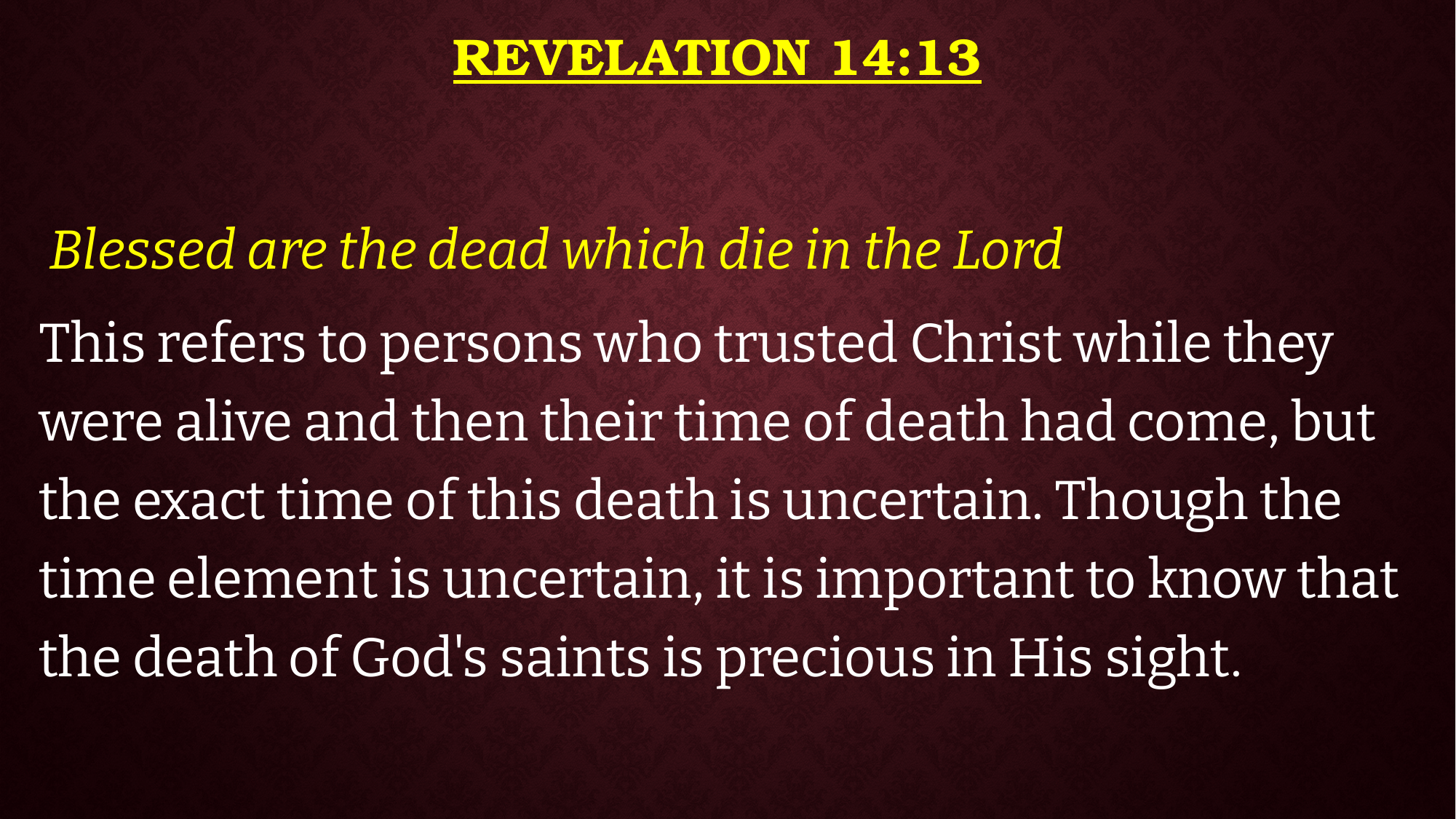

# Revelation 14:13
 Blessed are the dead which die in the Lord
This refers to persons who trusted Christ while they were alive and then their time of death had come, but the exact time of this death is uncertain. Though the time element is uncertain, it is important to know that the death of God's saints is precious in His sight.